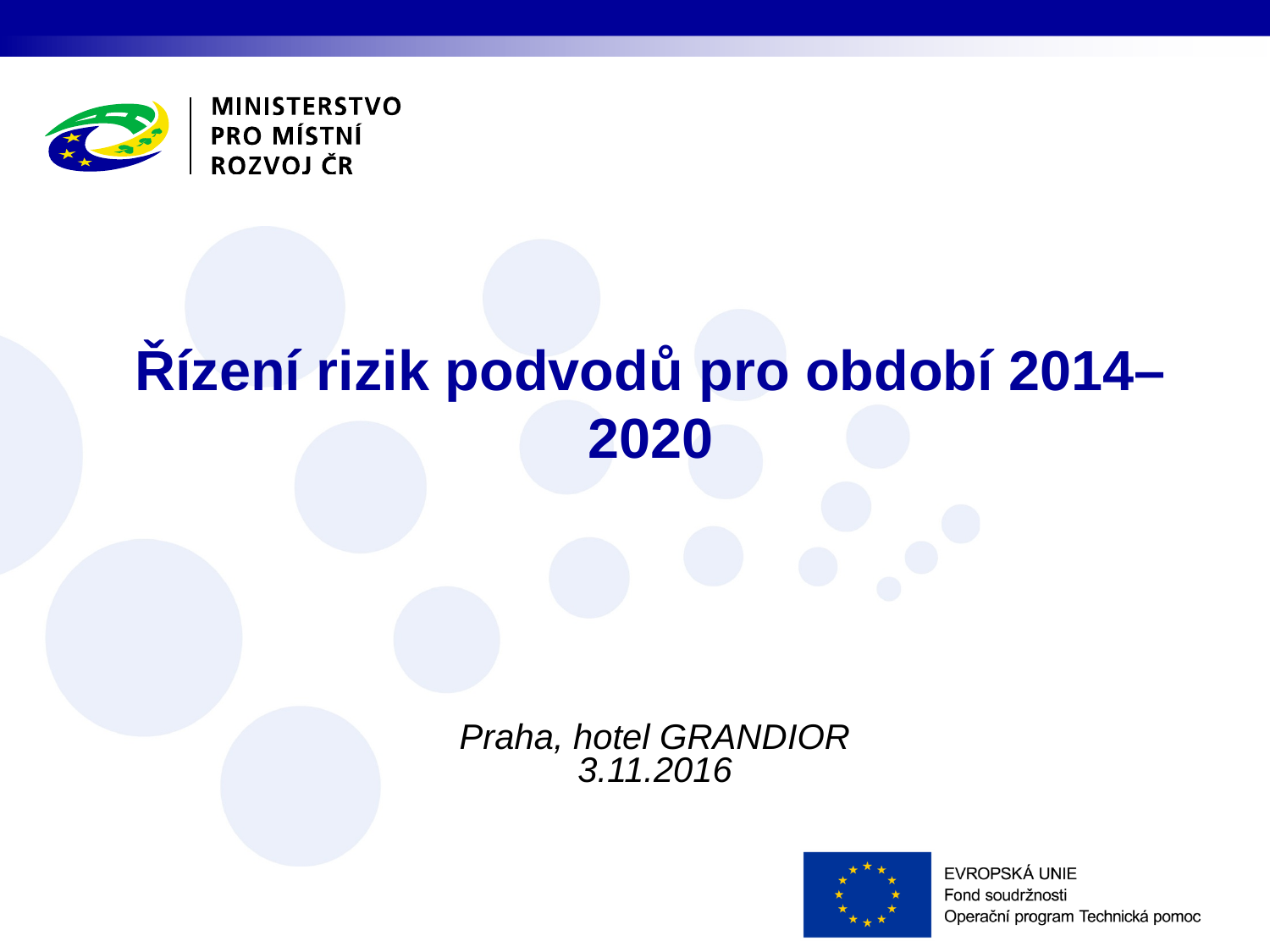

# Řízení rizik podvodů pro období 2014–2020
Praha, hotel GRANDIOR
3.11.2016